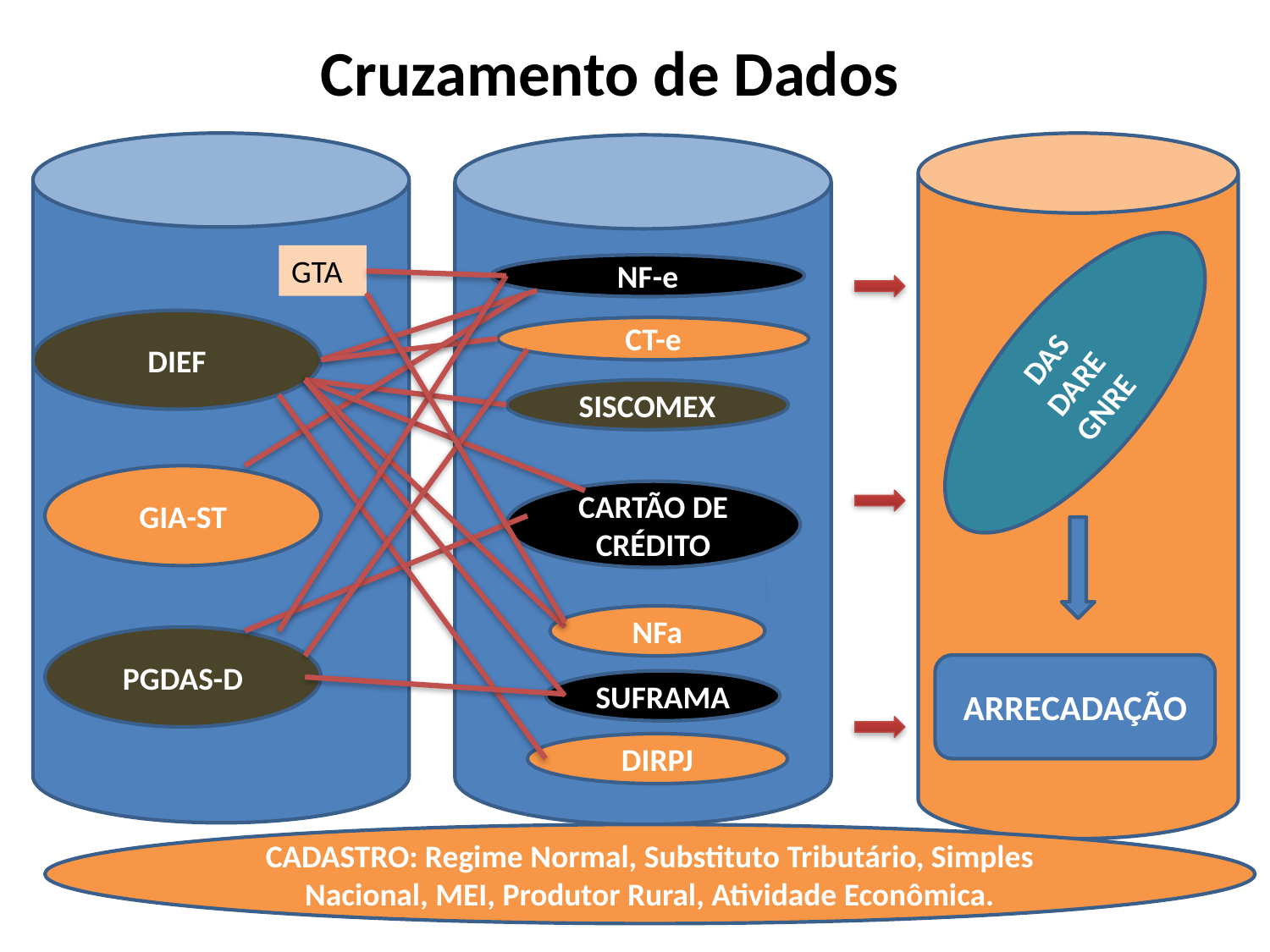

Cruzamento de Dados

GTA
NF-e

DAS
DARE
GNRE
DIEF
CT-e
SISCOMEX
GIA-ST
CARTÃO DE CRÉDITO

NFa
PGDAS-D
ARRECADAÇÃO
SUFRAMA

DIRPJ
CADASTRO: Regime Normal, Substituto Tributário, Simples Nacional, MEI, Produtor Rural, Atividade Econômica.